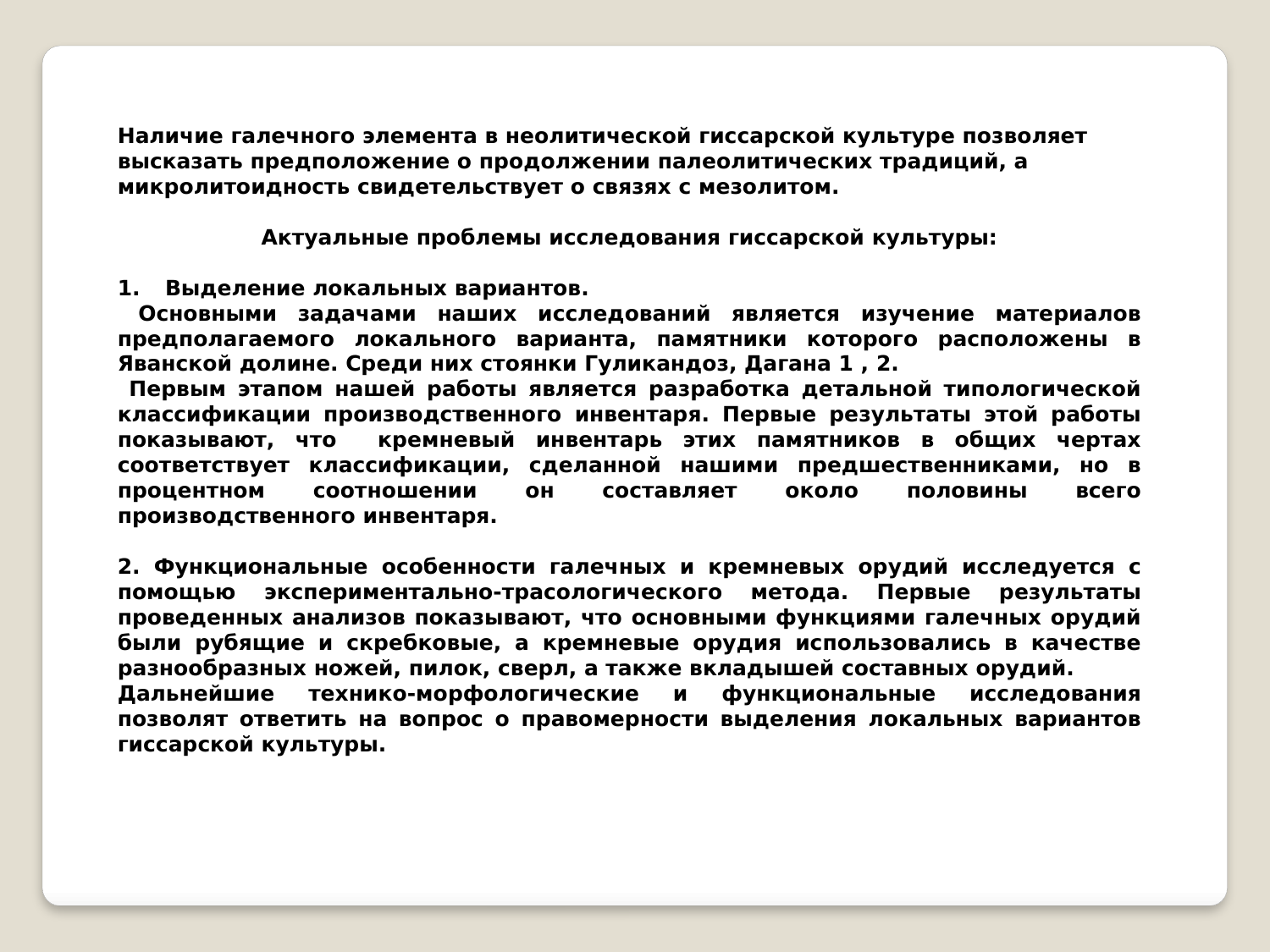

Наличие галечного элемента в неолитической гиссарской культуре позволяет высказать предположение о продолжении палеолитических традиций, а микролитоидность свидетельствует о связях с мезолитом.

Актуальные проблемы исследования гиссарской культуры:

Выделение локальных вариантов.
 Основными задачами наших исследований является изучение материалов предполагаемого локального варианта, памятники которого расположены в Яванской долине. Среди них стоянки Гуликандоз, Дагана 1 , 2.
 Первым этапом нашей работы является разработка детальной типологической классификации производственного инвентаря. Первые результаты этой работы показывают, что  кремневый инвентарь этих памятников в общих чертах соответствует классификации, сделанной нашими предшественниками, но в процентном соотношении он составляет около половины всего производственного инвентаря.

2. Функциональные особенности галечных и кремневых орудий исследуется с помощью экспериментально-трасологического метода. Первые результаты проведенных анализов показывают, что основными функциями галечных орудий были рубящие и скребковые, а кремневые орудия использовались в качестве разнообразных ножей, пилок, сверл, а также вкладышей составных орудий.
Дальнейшие технико-морфологические и функциональные исследования позволят ответить на вопрос о правомерности выделения локальных вариантов гиссарской культуры.